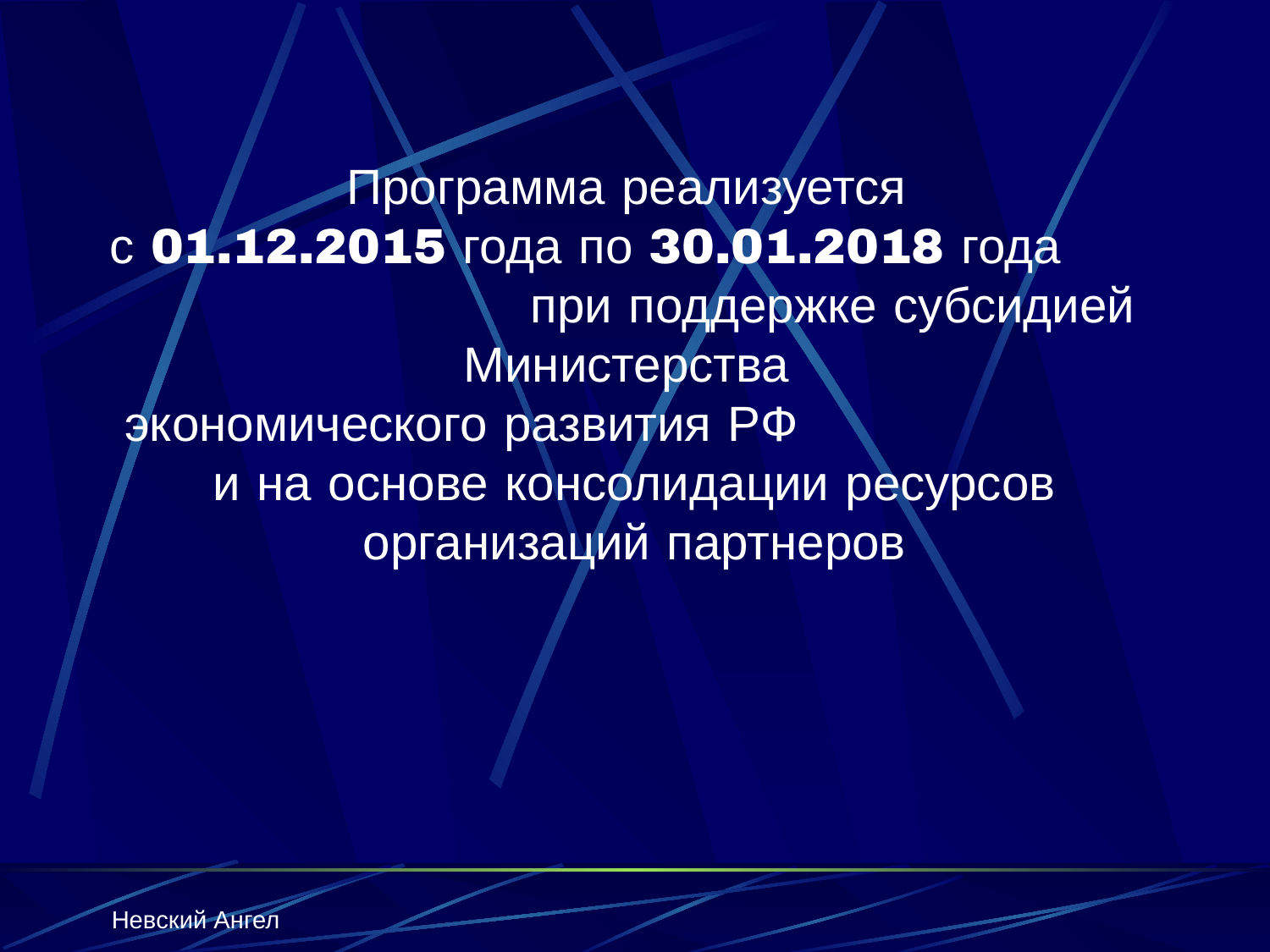

# Программа реализуется с 01.12.2015 года по 30.01.2018 года                               при поддержке субсидией Министерства экономического развития РФ и на основе консолидации ресурсов организаций партнеров
Невский Ангел